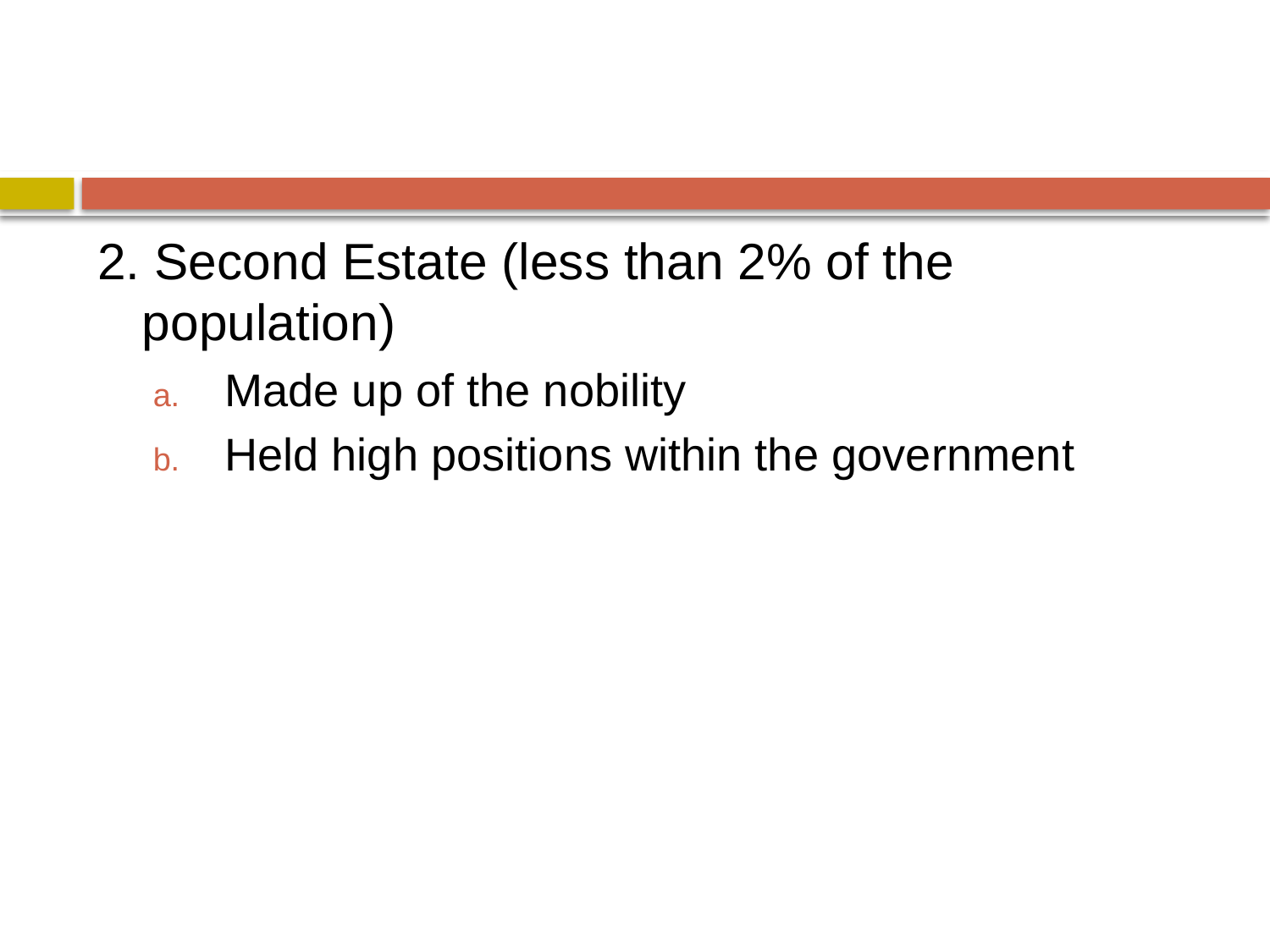

#
2. Second Estate (less than 2% of the population)
Made up of the nobility
Held high positions within the government